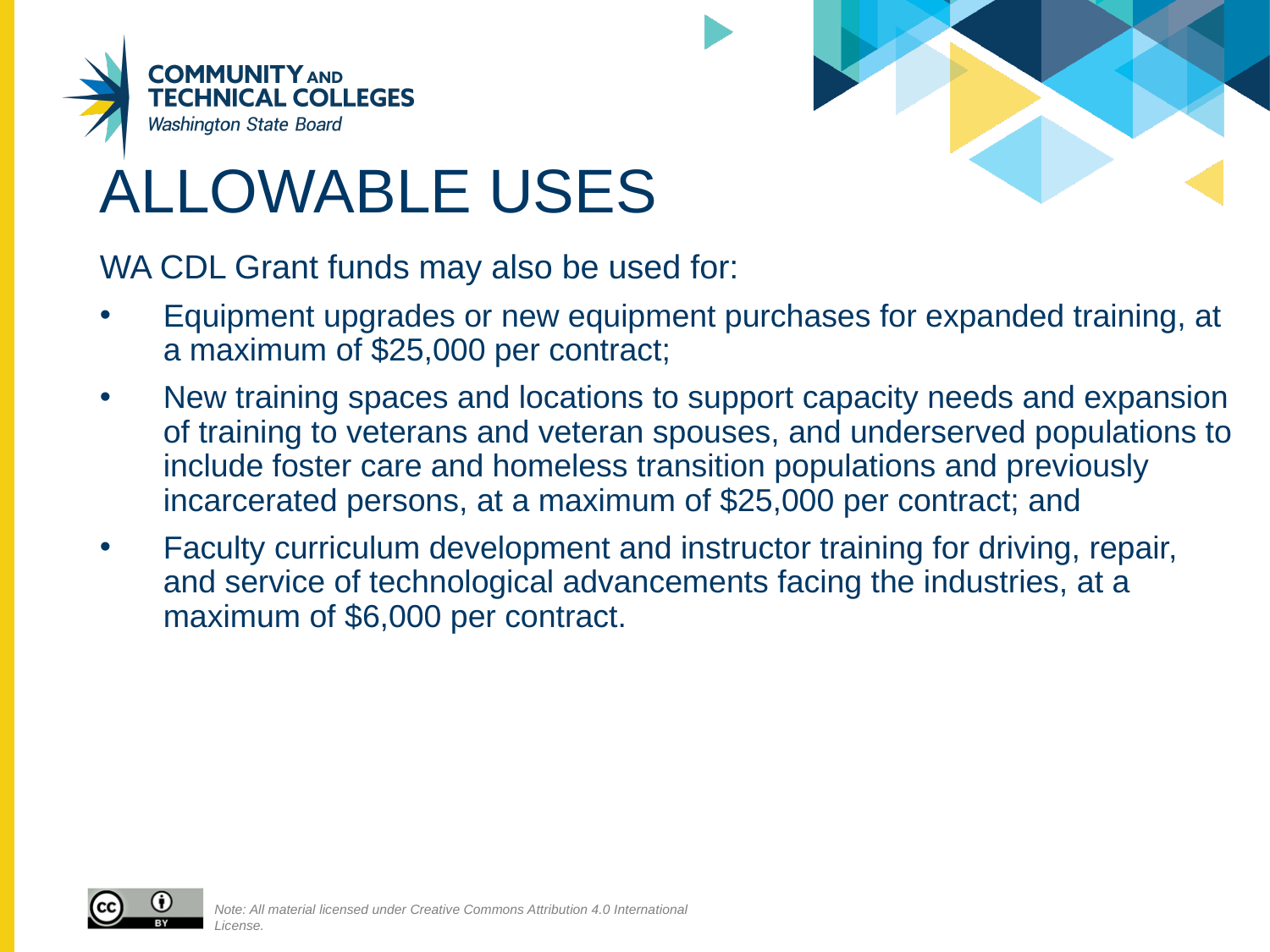

# Allowable uses
WA CDL Grant funds may also be used for:
Equipment upgrades or new equipment purchases for expanded training, at a maximum of $25,000 per contract;
New training spaces and locations to support capacity needs and expansion of training to veterans and veteran spouses, and underserved populations to include foster care and homeless transition populations and previously incarcerated persons, at a maximum of $25,000 per contract; and
Faculty curriculum development and instructor training for driving, repair, and service of technological advancements facing the industries, at a maximum of $6,000 per contract.